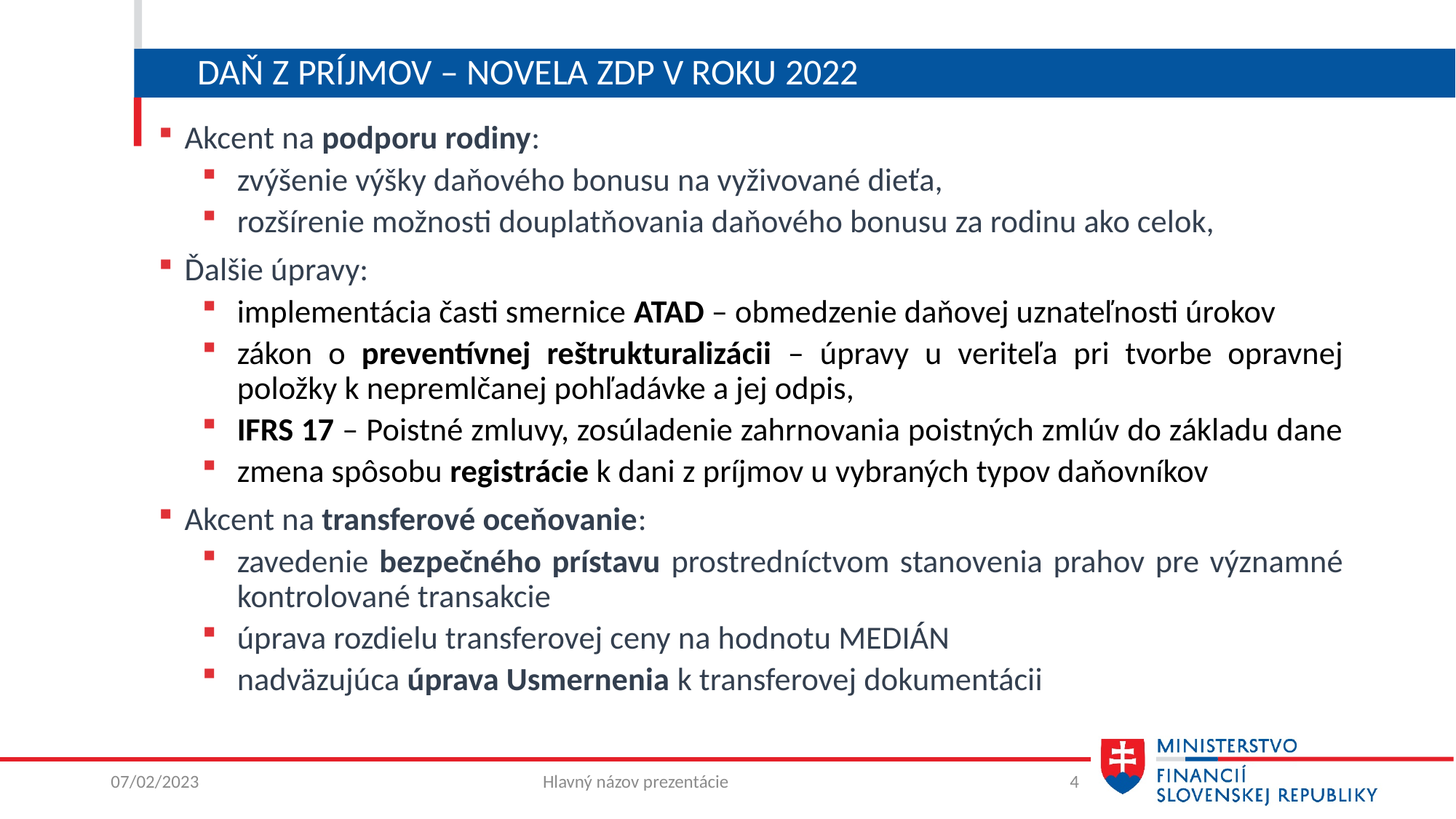

# Daň z príjmov – novela ZDP v roku 2022
Akcent na podporu rodiny:
zvýšenie výšky daňového bonusu na vyživované dieťa,
rozšírenie možnosti douplatňovania daňového bonusu za rodinu ako celok,
Ďalšie úpravy:
implementácia časti smernice ATAD – obmedzenie daňovej uznateľnosti úrokov
zákon o preventívnej reštrukturalizácii – úpravy u veriteľa pri tvorbe opravnej položky k nepremlčanej pohľadávke a jej odpis,
IFRS 17 – Poistné zmluvy, zosúladenie zahrnovania poistných zmlúv do základu dane
zmena spôsobu registrácie k dani z príjmov u vybraných typov daňovníkov
Akcent na transferové oceňovanie:
zavedenie bezpečného prístavu prostredníctvom stanovenia prahov pre významné kontrolované transakcie
úprava rozdielu transferovej ceny na hodnotu MEDIÁN
nadväzujúca úprava Usmernenia k transferovej dokumentácii
07/02/2023
Hlavný názov prezentácie
4